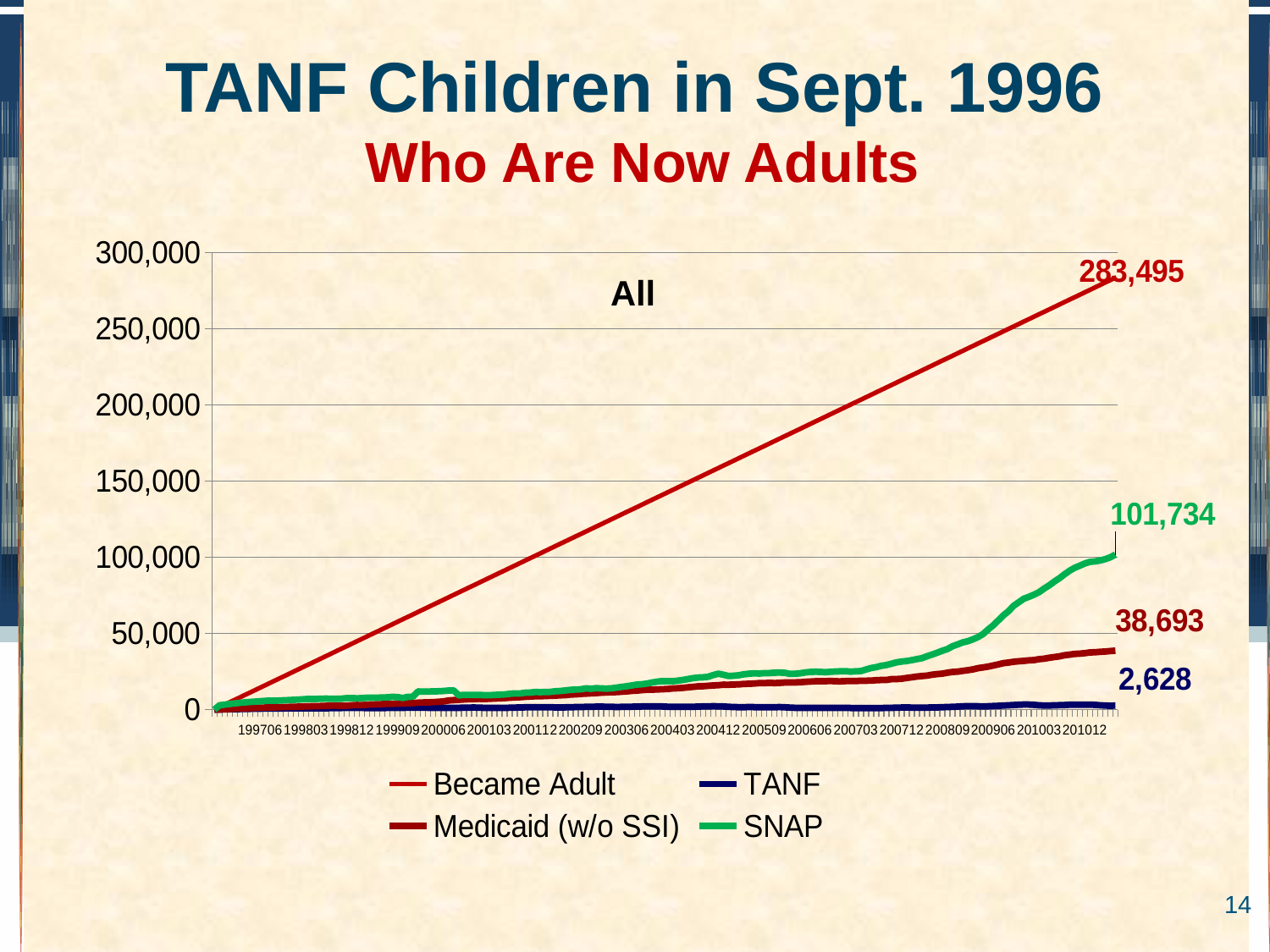

# TANF Children in Sept. 1996 Who Are Now Adults

### Chart

| Category | Became Adult | TANF | Medicaid (w/o SSI) | SNAP |
|---|---|---|---|---|
|  | 0.0 | 0.0 | 0.0 | 0.0 |
| 199610 | 1601.6666666666704 | 59.0 | 126.0 | 2843.0 |
| 199611 | 3203.333333333342 | 148.0 | 281.0 | 3241.0 |
| 199612 | 4805.00000000001 | 230.0 | 426.0 | 3673.0 |
| 199701 | 6406.666666666684 | 305.0 | 591.0 | 4082.0 |
| 199702 | 8008.3333333333485 | 385.0 | 727.0 | 4430.0 |
| 199703 | 9610.00000000002 | 450.0 | 844.0 | 4749.0 |
| 199704 | 11211.666666666686 | 521.0 | 975.0 | 5018.0 |
| 199705 | 12813.333333333356 | 562.0 | 1076.0 | 5224.0 |
| 199706 | 14415.00000000003 | 655.0 | 1254.0 | 5497.0 |
| 199707 | 16016.666666666695 | 696.0 | 1374.0 | 5762.0 |
| 199708 | 17618.333333333354 | 719.0 | 1453.0 | 5916.0 |
| 199709 | 19220.00000000004 | 746.0 | 1489.0 | 5794.0 |
| 199710 | 20821.6666666667 | 768.0 | 1614.0 | 6015.0 |
| 199711 | 22423.33333333337 | 819.0 | 1708.0 | 6164.0 |
| 199712 | 24025.000000000047 | 814.0 | 1785.0 | 6301.0 |
| 199801 | 25626.66666666671 | 803.0 | 1873.0 | 6481.0 |
| 199802 | 27228.333333333383 | 814.0 | 1956.0 | 6660.0 |
| 199803 | 28830.00000000006 | 842.0 | 2104.0 | 6905.0 |
| 199804 | 30431.666666666722 | 845.0 | 2169.0 | 6913.0 |
| 199805 | 32033.33333333339 | 863.0 | 2258.0 | 7006.0 |
| 199806 | 33635.000000000065 | 864.0 | 2353.0 | 7147.0 |
| 199807 | 35236.66666666672 | 900.0 | 2477.0 | 7200.0 |
| 199808 | 36838.33333333341 | 953.0 | 2611.0 | 7100.0 |
| 199809 | 38440.00000000008 | 1004.0 | 2612.0 | 7082.0 |
| 199810 | 40041.66666666674 | 1061.0 | 2491.0 | 7169.0 |
| 199811 | 41643.333333333416 | 1124.0 | 2552.0 | 7569.0 |
| 199812 | 43245.00000000009 | 1160.0 | 2825.0 | 7592.0 |
| 199901 | 44846.666666666744 | 1170.0 | 3048.0 | 7407.0 |
| 199902 | 46448.33333333343 | 1136.0 | 2942.0 | 7512.0 |
| 199903 | 48050.000000000095 | 971.0 | 3197.0 | 7775.0 |
| 199904 | 49651.66666666675 | 1028.0 | 3395.0 | 7797.0 |
| 199905 | 51253.33333333344 | 1030.0 | 3448.0 | 7794.0 |
| 199906 | 52855.00000000011 | 1016.0 | 3579.0 | 7979.0 |
| 199907 | 54456.666666666766 | 1091.0 | 3837.0 | 8011.0 |
| 199908 | 56058.333333333445 | 1107.0 | 3812.0 | 8390.0 |
| 199909 | 57660.00000000012 | 1175.0 | 3923.0 | 8188.0 |
| 199910 | 59261.66666666677 | 1210.0 | 4046.0 | 7619.0 |
| 199911 | 60863.33333333346 | 1235.0 | 4166.0 | 8341.0 |
| 199912 | 62465.00000000013 | 1235.0 | 4289.0 | 8467.0 |
| 200001 | 64066.66666666678 | 1284.0 | 4557.0 | 11908.0 |
| 200002 | 65668.33333333344 | 1278.0 | 4666.0 | 11830.0 |
| 200003 | 67270.00000000013 | 1204.0 | 4785.0 | 11858.0 |
| 200004 | 68871.6666666668 | 1204.0 | 4891.0 | 11949.0 |
| 200005 | 70473.33333333344 | 1178.0 | 5128.0 | 12050.0 |
| 200006 | 72075.00000000015 | 1166.0 | 5348.0 | 12203.0 |
| 200007 | 73676.66666666682 | 1176.0 | 5969.0 | 12496.0 |
| 200008 | 75278.33333333346 | 1199.0 | 6205.0 | 12597.0 |
| 200009 | 76880.00000000016 | 1191.0 | 6447.0 | 9331.0 |
| 200010 | 78481.66666666683 | 1234.0 | 6651.0 | 9674.0 |
| 200011 | 80083.33333333347 | 1307.0 | 6822.0 | 9652.0 |
| 200012 | 81685.00000000016 | 1379.0 | 6890.0 | 9668.0 |
| 200101 | 83286.66666666683 | 1246.0 | 7082.0 | 9572.0 |
| 200102 | 84888.33333333347 | 1184.0 | 6928.0 | 9512.0 |
| 200103 | 86490.00000000017 | 1108.0 | 7098.0 | 9421.0 |
| 200104 | 88091.66666666685 | 1084.0 | 7273.0 | 9628.0 |
| 200105 | 89693.33333333352 | 1119.0 | 7379.0 | 9776.0 |
| 200106 | 91295.00000000019 | 1142.0 | 7533.0 | 9968.0 |
| 200107 | 92896.66666666686 | 1246.0 | 7774.0 | 10355.0 |
| 200108 | 94498.33333333352 | 1302.0 | 8000.0 | 10635.0 |
| 200109 | 96100.00000000019 | 1469.0 | 8116.0 | 10544.0 |
| 200110 | 97701.66666666686 | 1508.0 | 8394.0 | 11067.0 |
| 200111 | 99303.33333333352 | 1549.0 | 8562.0 | 11180.0 |
| 200112 | 100905.0000000002 | 1610.0 | 8733.0 | 11535.0 |
| 200201 | 102506.66666666688 | 1577.0 | 8772.0 | 11472.0 |
| 200202 | 104108.33333333352 | 1541.0 | 8901.0 | 11541.0 |
| 200203 | 105710.00000000022 | 1578.0 | 9039.0 | 11630.0 |
| 200204 | 107311.66666666689 | 1428.0 | 9200.0 | 12064.0 |
| 200205 | 108913.33333333353 | 1406.0 | 9349.0 | 12203.0 |
| 200206 | 110515.00000000022 | 1489.0 | 9530.0 | 12610.0 |
| 200207 | 112116.66666666689 | 1546.0 | 9873.0 | 12981.0 |
| 200208 | 113718.33333333353 | 1640.0 | 10033.0 | 13210.0 |
| 200209 | 115320.00000000023 | 1713.0 | 10305.0 | 13342.0 |
| 200210 | 116921.6666666669 | 1782.0 | 10486.0 | 13966.0 |
| 200211 | 118523.33333333355 | 1866.0 | 10675.0 | 13659.0 |
| 200212 | 120125.00000000025 | 1934.0 | 10844.0 | 14083.0 |
| 200301 | 121726.66666666692 | 1924.0 | 11091.0 | 13874.0 |
| 200302 | 123328.33333333356 | 1896.0 | 11276.0 | 13789.0 |
| 200303 | 124930.00000000025 | 1838.0 | 11413.0 | 13951.0 |
| 200304 | 126531.66666666692 | 1694.0 | 11497.0 | 14400.0 |
| 200305 | 128133.33333333356 | 1794.0 | 11713.0 | 14907.0 |
| 200306 | 129735.00000000026 | 1848.0 | 11969.0 | 15316.0 |
| 200307 | 131336.66666666695 | 1891.0 | 12279.0 | 15868.0 |
| 200308 | 132938.3333333336 | 1989.0 | 12470.0 | 16415.0 |
| 200309 | 134540.00000000026 | 2039.0 | 12789.0 | 16645.0 |
| 200310 | 136141.66666666695 | 2060.0 | 13032.0 | 17098.0 |
| 200311 | 137743.3333333336 | 2093.0 | 13068.0 | 17782.0 |
| 200312 | 139345.0000000003 | 2127.0 | 13233.0 | 18358.0 |
| 200401 | 140946.66666666695 | 2063.0 | 13360.0 | 18719.0 |
| 200402 | 142548.33333333363 | 1899.0 | 13525.0 | 18624.0 |
| 200403 | 144150.0000000003 | 1793.0 | 13858.0 | 18586.0 |
| 200404 | 145751.66666666698 | 1771.0 | 14017.0 | 18968.0 |
| 200405 | 147353.33333333363 | 1788.0 | 14236.0 | 19440.0 |
| 200406 | 148955.0000000003 | 1821.0 | 14615.0 | 20008.0 |
| 200407 | 150556.66666666698 | 1834.0 | 14908.0 | 20632.0 |
| 200408 | 152158.33333333363 | 1978.0 | 15268.0 | 21046.0 |
| 200409 | 153760.00000000032 | 2095.0 | 15356.0 | 21187.0 |
| 200410 | 155361.66666666698 | 2131.0 | 15636.0 | 21539.0 |
| 200411 | 156963.33333333366 | 2204.0 | 15853.0 | 22679.0 |
| 200412 | 158565.00000000032 | 2152.0 | 16004.0 | 23554.0 |
| 200501 | 160166.666666667 | 2056.0 | 16354.0 | 22864.0 |
| 200502 | 161768.33333333366 | 1820.0 | 16320.0 | 22065.0 |
| 200503 | 163370.00000000032 | 1690.0 | 16454.0 | 22203.0 |
| 200504 | 164971.666666667 | 1587.0 | 16556.0 | 22530.0 |
| 200505 | 166573.33333333366 | 1603.0 | 16853.0 | 23157.0 |
| 200506 | 168175.00000000035 | 1665.0 | 16946.0 | 23573.0 |
| 200507 | 169776.666666667 | 1631.0 | 17110.0 | 23807.0 |
| 200508 | 171378.3333333337 | 1594.0 | 17353.0 | 23659.0 |
| 200509 | 172980.00000000035 | 1496.0 | 17328.0 | 23911.0 |
| 200510 | 174581.66666666704 | 1527.0 | 17595.0 | 23948.0 |
| 200511 | 176183.3333333337 | 1572.0 | 17381.0 | 24209.0 |
| 200512 | 177785.00000000035 | 1641.0 | 17543.0 | 24318.0 |
| 200601 | 179386.66666666704 | 1535.0 | 17762.0 | 24157.0 |
| 200602 | 180988.3333333337 | 1326.0 | 17804.0 | 23459.0 |
| 200603 | 182590.00000000038 | 1184.0 | 17865.0 | 23497.0 |
| 200604 | 184191.66666666704 | 1150.0 | 17877.0 | 23793.0 |
| 200605 | 185793.33333333372 | 1157.0 | 18206.0 | 24365.0 |
| 200606 | 187395.00000000038 | 1165.0 | 18373.0 | 24711.0 |
| 200607 | 188996.66666666706 | 1167.0 | 18578.0 | 24828.0 |
| 200608 | 190598.33333333372 | 1130.0 | 18663.0 | 24781.0 |
| 200609 | 192200.00000000038 | 1154.0 | 18657.0 | 24517.0 |
| 200610 | 193801.66666666706 | 1160.0 | 18795.0 | 24796.0 |
| 200611 | 195403.33333333372 | 1200.0 | 18591.0 | 25017.0 |
| 200612 | 197005.0000000004 | 1207.0 | 18530.0 | 25129.0 |
| 200701 | 198606.66666666706 | 1158.0 | 18712.0 | 25199.0 |
| 200702 | 200208.33333333375 | 1058.0 | 18704.0 | 24921.0 |
| 200703 | 201810.0000000004 | 1016.0 | 18802.0 | 25153.0 |
| 200704 | 203411.6666666671 | 954.0 | 18886.0 | 25252.0 |
| 200705 | 205013.33333333375 | 988.0 | 18962.0 | 26315.0 |
| 200706 | 206615.0000000004 | 1019.0 | 19003.0 | 27256.0 |
| 200707 | 208216.6666666671 | 1081.0 | 19314.0 | 27873.0 |
| 200708 | 209818.33333333375 | 1035.0 | 19429.0 | 28742.0 |
| 200709 | 211420.00000000044 | 1126.0 | 19439.0 | 29239.0 |
| 200710 | 213021.6666666671 | 1190.0 | 19991.0 | 30081.0 |
| 200711 | 214623.33333333378 | 1224.0 | 20011.0 | 31018.0 |
| 200712 | 216225.00000000044 | 1359.0 | 20266.0 | 31521.0 |
| 200801 | 217826.66666666712 | 1406.0 | 20759.0 | 31881.0 |
| 200802 | 219428.33333333378 | 1339.0 | 21196.0 | 32448.0 |
| 200803 | 221030.00000000044 | 1288.0 | 21689.0 | 33133.0 |
| 200804 | 222631.66666666712 | 1257.0 | 22014.0 | 33730.0 |
| 200805 | 224233.33333333378 | 1307.0 | 22329.0 | 35053.0 |
| 200806 | 225835.00000000047 | 1455.0 | 22913.0 | 36135.0 |
| 200807 | 227436.66666666712 | 1462.0 | 23313.0 | 37336.0 |
| 200808 | 229038.33333333378 | 1565.0 | 23604.0 | 38622.0 |
| 200809 | 230640.00000000047 | 1728.0 | 24204.0 | 39728.0 |
| 200810 | 232241.66666666715 | 1776.0 | 24709.0 | 41606.0 |
| 200811 | 233843.33333333378 | 1940.0 | 24907.0 | 42796.0 |
| 200812 | 235445.00000000047 | 2146.0 | 25388.0 | 44098.0 |
| 200901 | 237046.66666666715 | 2294.0 | 25853.0 | 44892.0 |
| 200902 | 238648.33333333378 | 2228.0 | 26383.0 | 46129.0 |
| 200903 | 240250.0000000005 | 2181.0 | 27214.0 | 47611.0 |
| 200904 | 241851.66666666715 | 2052.0 | 27659.0 | 49570.0 |
| 200905 | 243453.33333333378 | 2182.0 | 28213.0 | 52623.0 |
| 200906 | 245055.0000000005 | 2343.0 | 28945.0 | 55298.0 |
| 200907 | 246656.66666666718 | 2473.0 | 29657.0 | 58560.0 |
| 200908 | 248258.33333333378 | 2660.0 | 30492.0 | 61827.0 |
| 200909 | 249860.0000000005 | 2788.0 | 30882.0 | 64595.0 |
| 200910 | 251461.66666666718 | 2991.0 | 31395.0 | 68105.0 |
| 200911 | 253063.33333333378 | 3185.0 | 31735.0 | 70409.0 |
| 200912 | 254665.00000000052 | 3320.0 | 31943.0 | 72758.0 |
| 201001 | 256266.66666666718 | 3306.0 | 32305.0 | 74013.0 |
| 201002 | 257868.3333333338 | 3122.0 | 32471.0 | 75411.0 |
| 201003 | 259470.00000000052 | 2817.0 | 33091.0 | 77041.0 |
| 201004 | 261071.6666666672 | 2665.0 | 33394.0 | 79441.0 |
| 201005 | 262673.333333334 | 2719.0 | 34033.0 | 81530.0 |
| 201006 | 264275.0000000005 | 2787.0 | 34475.0 | 84018.0 |
| 201007 | 265876.66666666715 | 2894.0 | 34941.0 | 86203.0 |
| 201008 | 267478.333333334 | 3013.0 | 35672.0 | 88746.0 |
| 201009 | 269080.0000000005 | 3185.0 | 36065.0 | 91141.0 |
| 201010 | 270681.66666666715 | 3167.0 | 36556.0 | 93040.0 |
| 201011 | 272283.333333334 | 3202.0 | 36719.0 | 94424.0 |
| 201012 | 273885.0000000006 | 3231.0 | 37034.0 | 95915.0 |
| 201101 | 275486.66666666715 | 3252.0 | 37544.0 | 96949.0 |
| 201102 | 277088.333333334 | 3105.0 | 37633.0 | 97238.0 |
| 201103 | 278690.0000000006 | 2831.0 | 37920.0 | 97877.0 |
| 201104 | 280291.66666666715 | 2645.0 | 38078.0 | 98717.0 |
| 201105 | 281893.333333334 | 2553.0 | 38405.0 | 99925.0 |
| 201106 | 283495.0000000006 | 2628.0 | 38693.0 | 101734.0 |
All
14